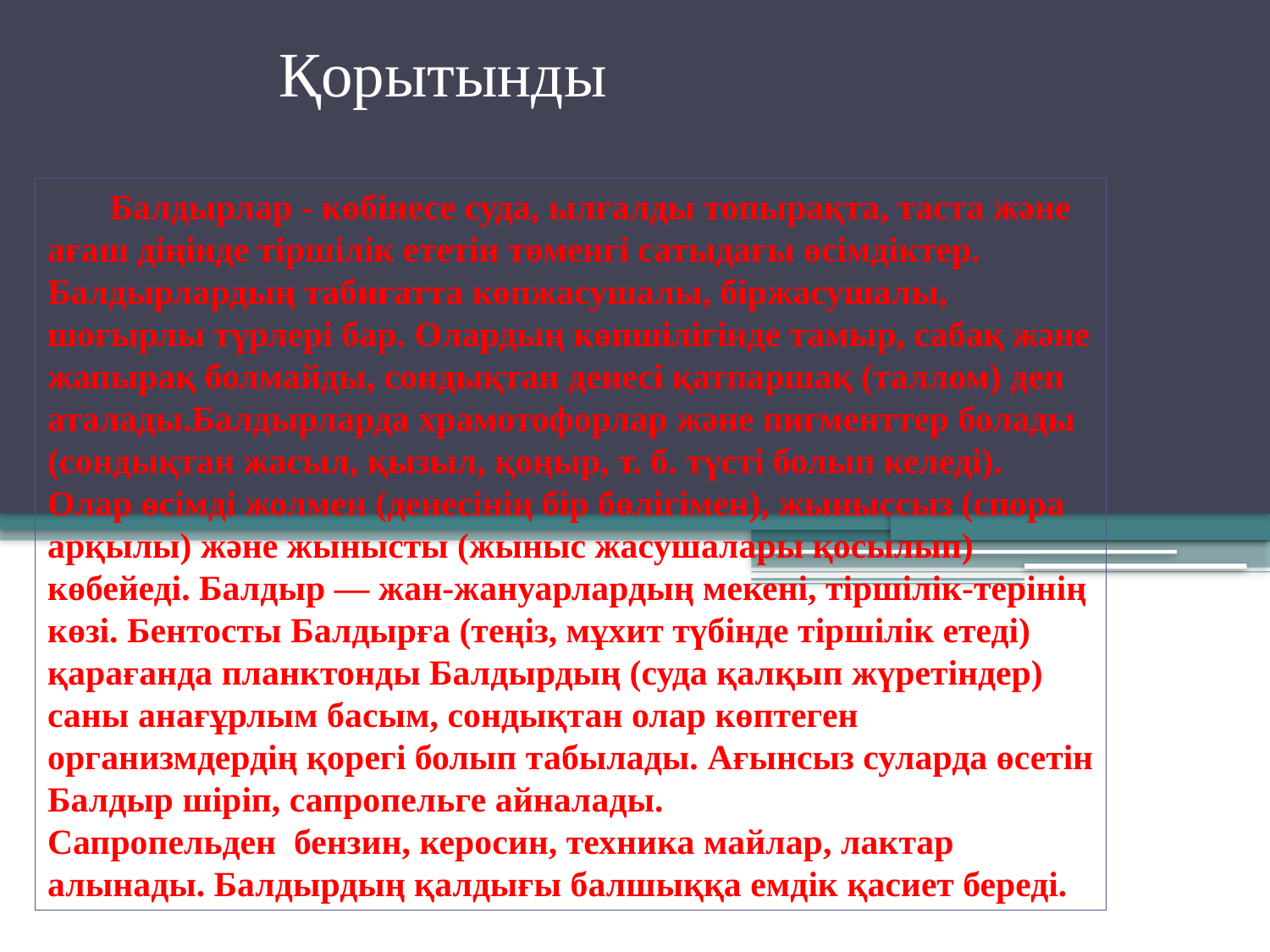

# Қорытынды
       Балдырлар - көбінесе суда, ылғалды топырақта, таста және ағаш діңінде тіршілік ететін төменгі сатыдағы өсімдіктер. Балдырлардың табиғатта көпжасушалы, біржасушалы, шоғырлы түрлері бар. Олардың көпшілігінде тамыр, сабақ және жапырақ болмайды, сондықтан денесі қатпаршақ (таллом) деп аталады.Балдырларда храмотофорлар және пигменттер болады (сондықтан жасыл, қызыл, қоңыр, т. б. түсті болып келеді). Олар өсімді жолмен (денесінің бір бөлігімен), жыныссыз (спора арқылы) және жынысты (жыныс жасушалары қосылып) көбейеді. Балдыр — жан-жануарлардың мекені, тіршілік-терінің көзі. Бентосты Балдырға (теңіз, мұхит түбінде тіршілік етеді) қарағанда планктонды Балдырдың (суда қалқып жүретіндер) саны анағұрлым басым, сондықтан олар көптеген организмдердің қорегі болып табылады. Ағынсыз суларда өсетін Балдыр шіріп, сапропельге айналады. Сапропельден  бензин, керосин, техника майлар, лактар алынады. Балдырдың қалдығы балшыққа емдік қасиет береді.